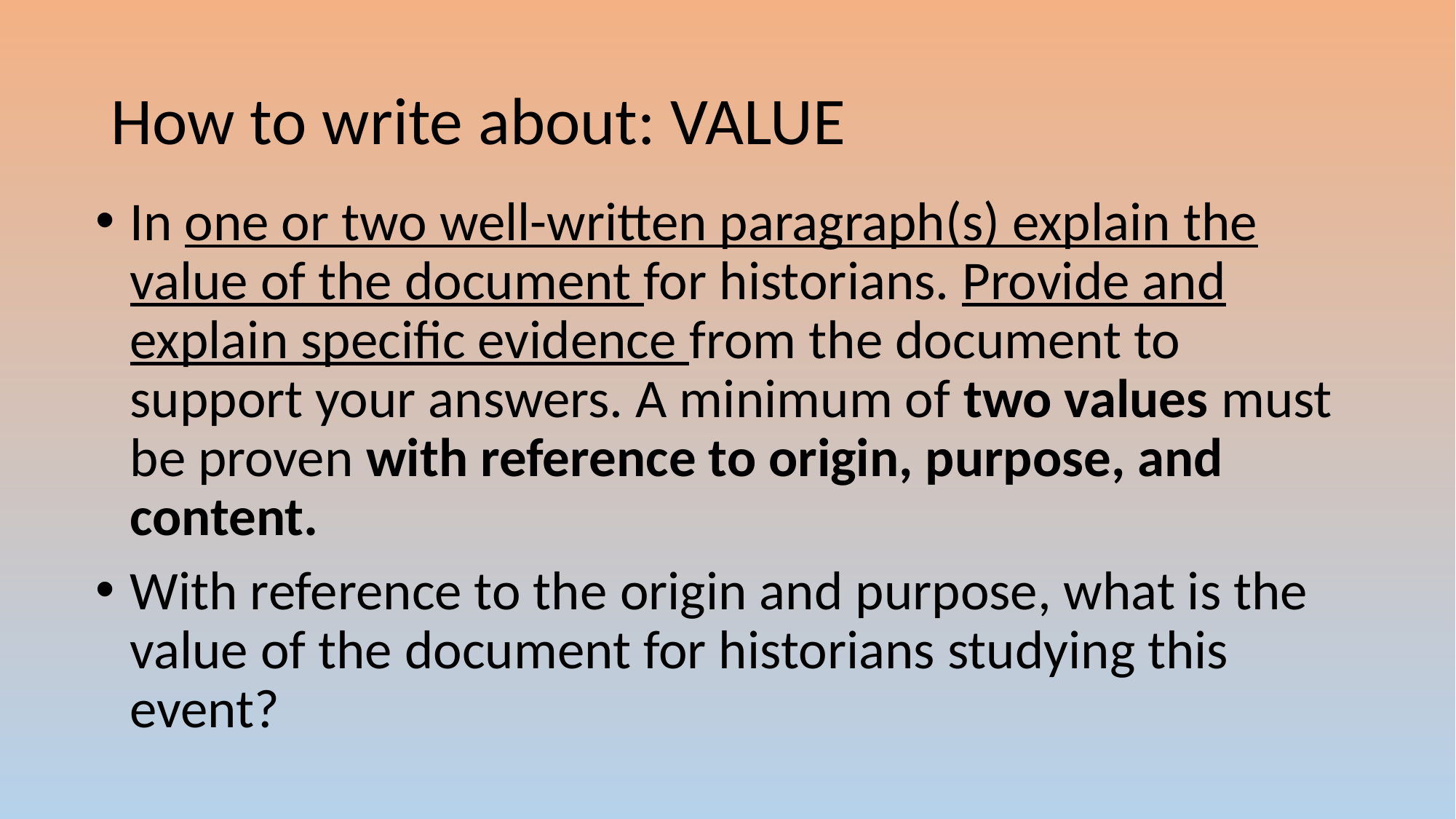

# How to write about: VALUE
In one or two well-written paragraph(s) explain the value of the document for historians. Provide and explain specific evidence from the document to support your answers. A minimum of two values must be proven with reference to origin, purpose, and content.
With reference to the origin and purpose, what is the value of the document for historians studying this event?